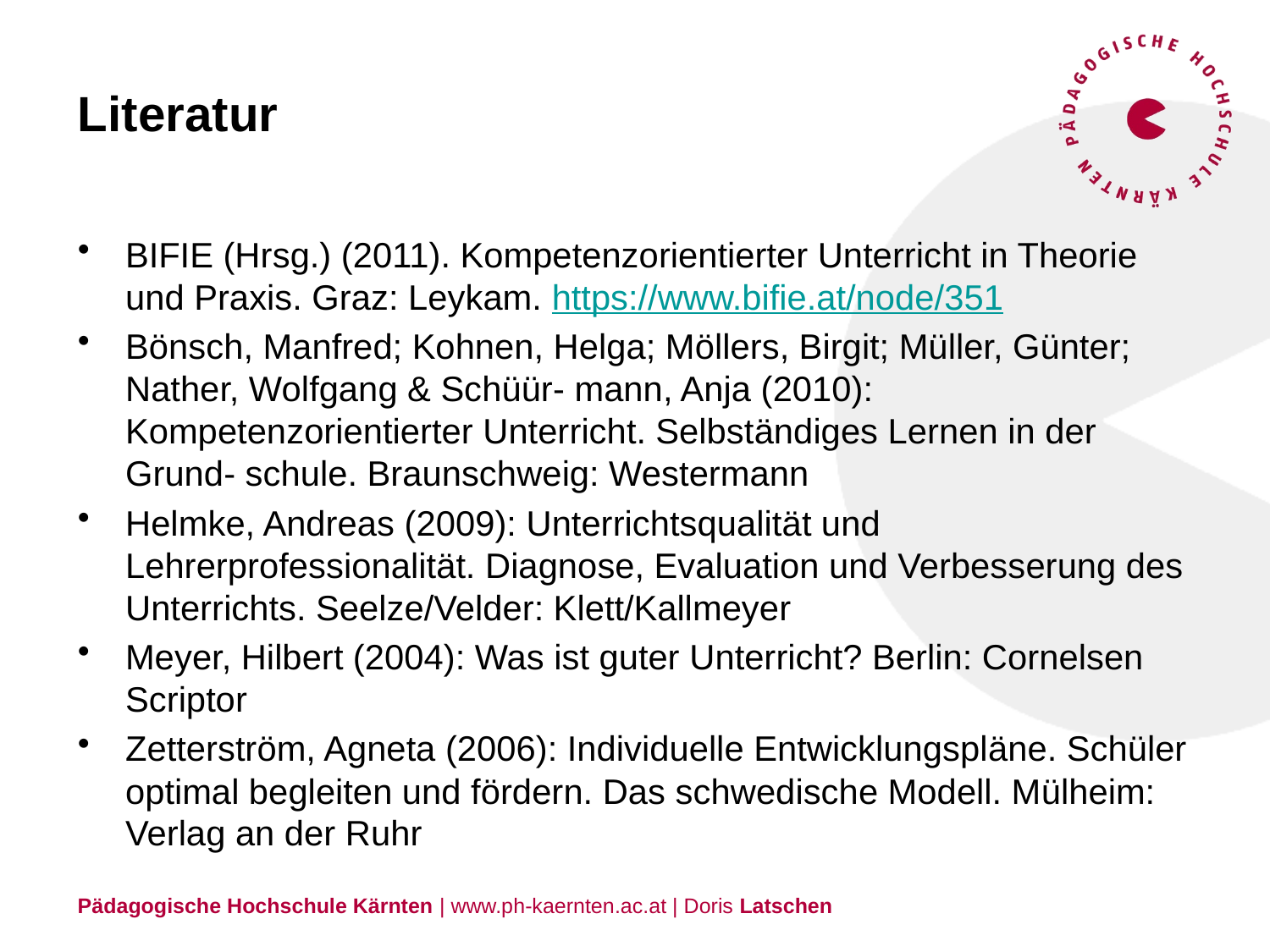

# Literatur
BIFIE (Hrsg.) (2011). Kompetenzorientierter Unterricht in Theorie und Praxis. Graz: Leykam. https://www.bifie.at/node/351
Bönsch, Manfred; Kohnen, Helga; Möllers, Birgit; Müller, Günter; Nather, Wolfgang & Schüür- mann, Anja (2010): Kompetenzorientierter Unterricht. Selbständiges Lernen in der Grund- schule. Braunschweig: Westermann
Helmke, Andreas (2009): Unterrichtsqualität und Lehrerprofessionalität. Diagnose, Evaluation und Verbesserung des Unterrichts. Seelze/Velder: Klett/Kallmeyer
Meyer, Hilbert (2004): Was ist guter Unterricht? Berlin: Cornelsen Scriptor
Zetterström, Agneta (2006): Individuelle Entwicklungspläne. Schüler optimal begleiten und fördern. Das schwedische Modell. Mülheim: Verlag an der Ruhr